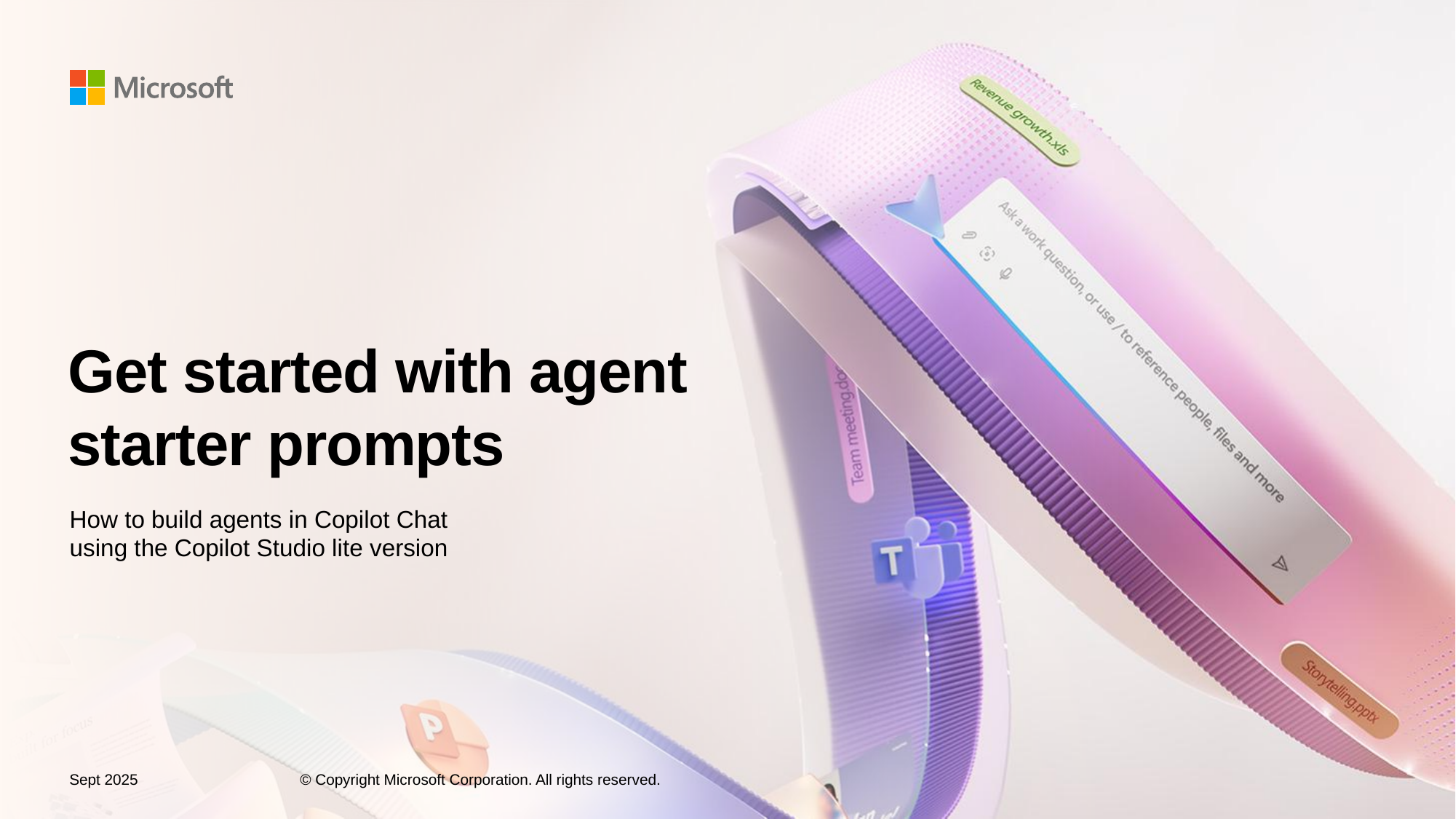

# Get started with agent starter prompts
How to build agents in Copilot Chat
using the Copilot Studio lite version
Sept 2025